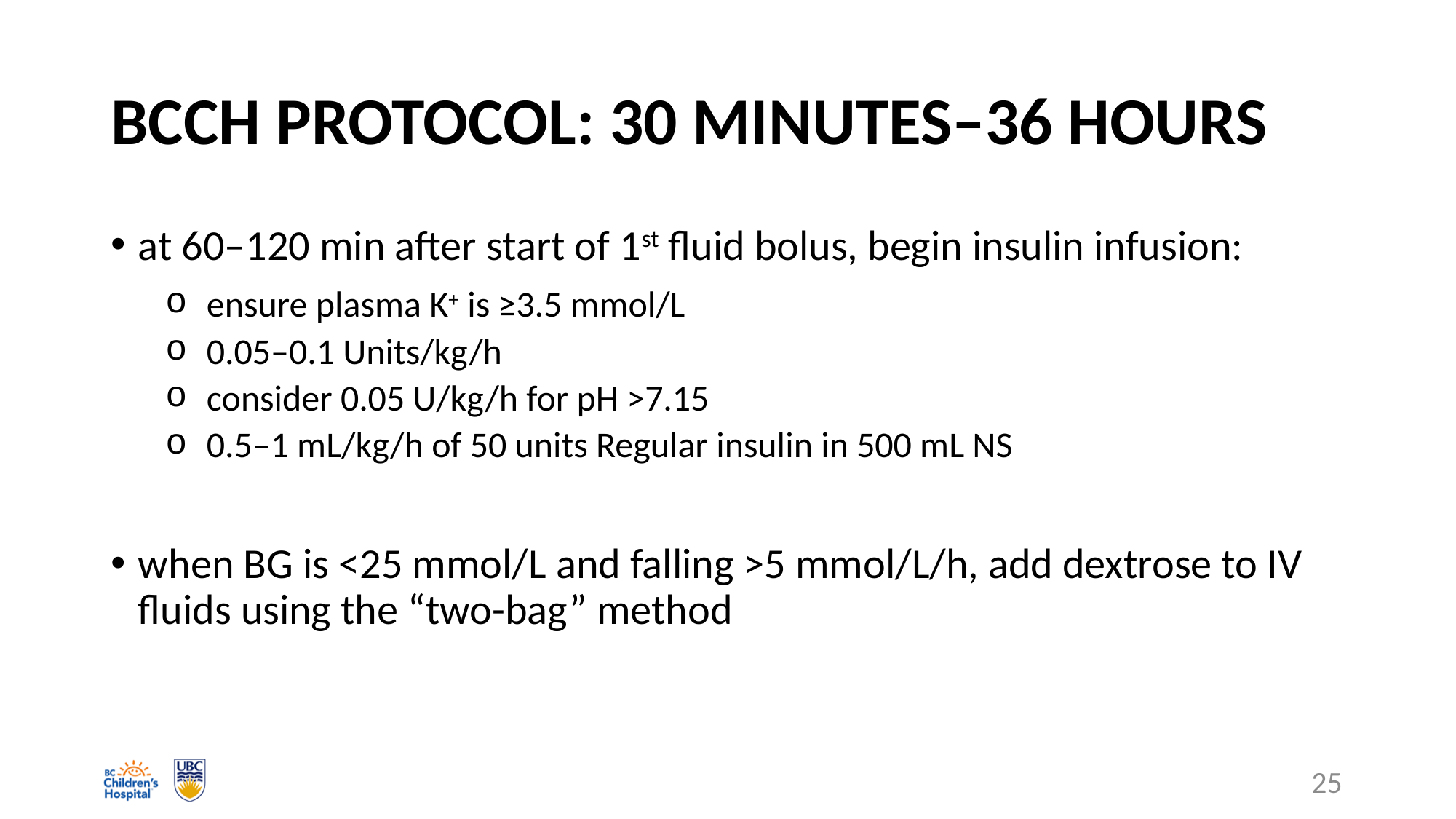

# BCCH PROTOCOL: 30 MINUTES–36 HOURS
at 60–120 min after start of 1st fluid bolus, begin insulin infusion:
ensure plasma K+ is ≥3.5 mmol/L
0.05–0.1 Units/kg/h
consider 0.05 U/kg/h for pH >7.15
0.5–1 mL/kg/h of 50 units Regular insulin in 500 mL NS

when BG is <25 mmol/L and falling >5 mmol/L/h, add dextrose to IV fluids using the “two-bag” method
25